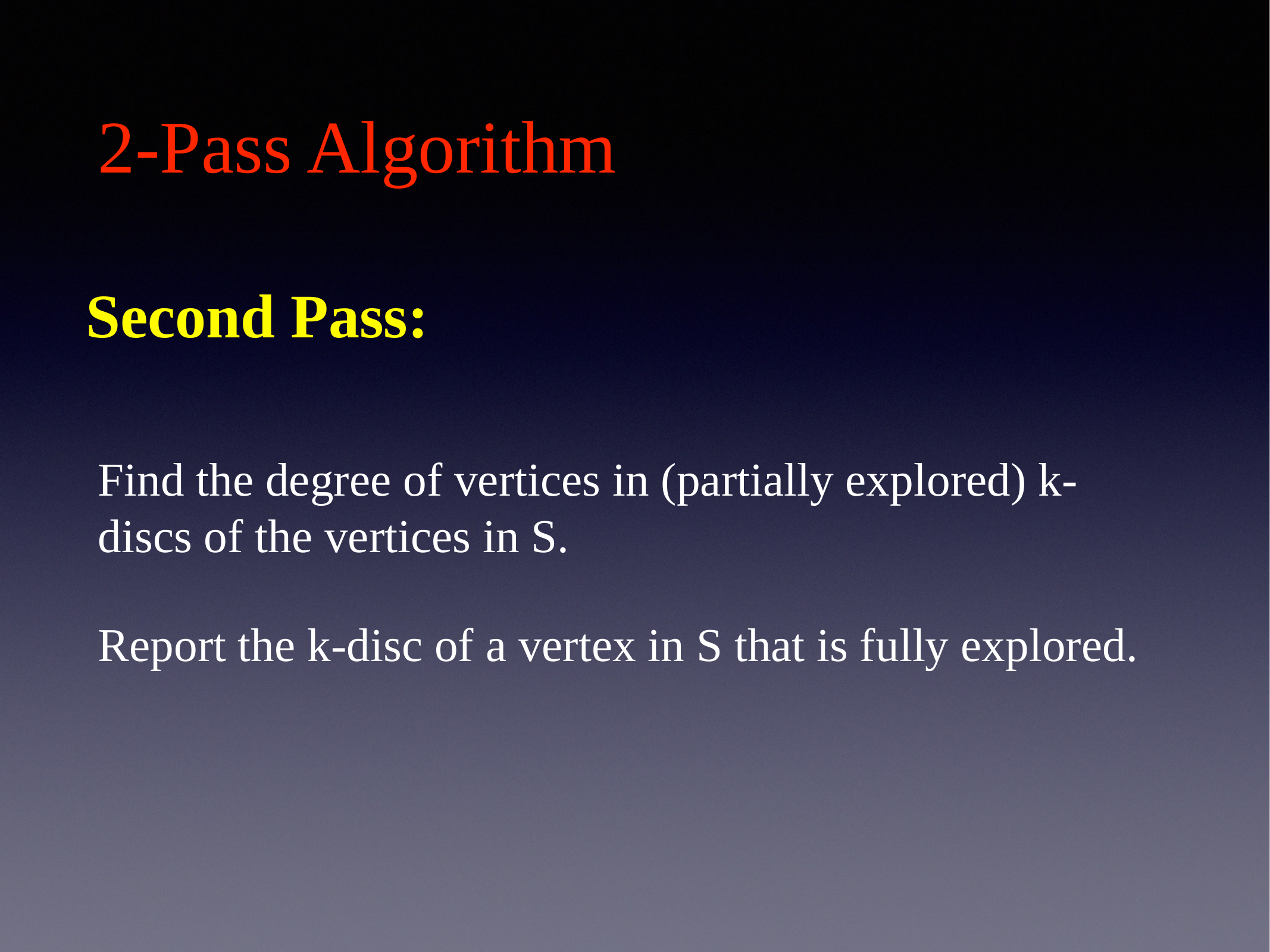

# 2-Pass Algorithm
Find the degree of vertices in (partially explored) k-discs of the vertices in S.
Report the k-disc of a vertex in S that is fully explored.
Second Pass: